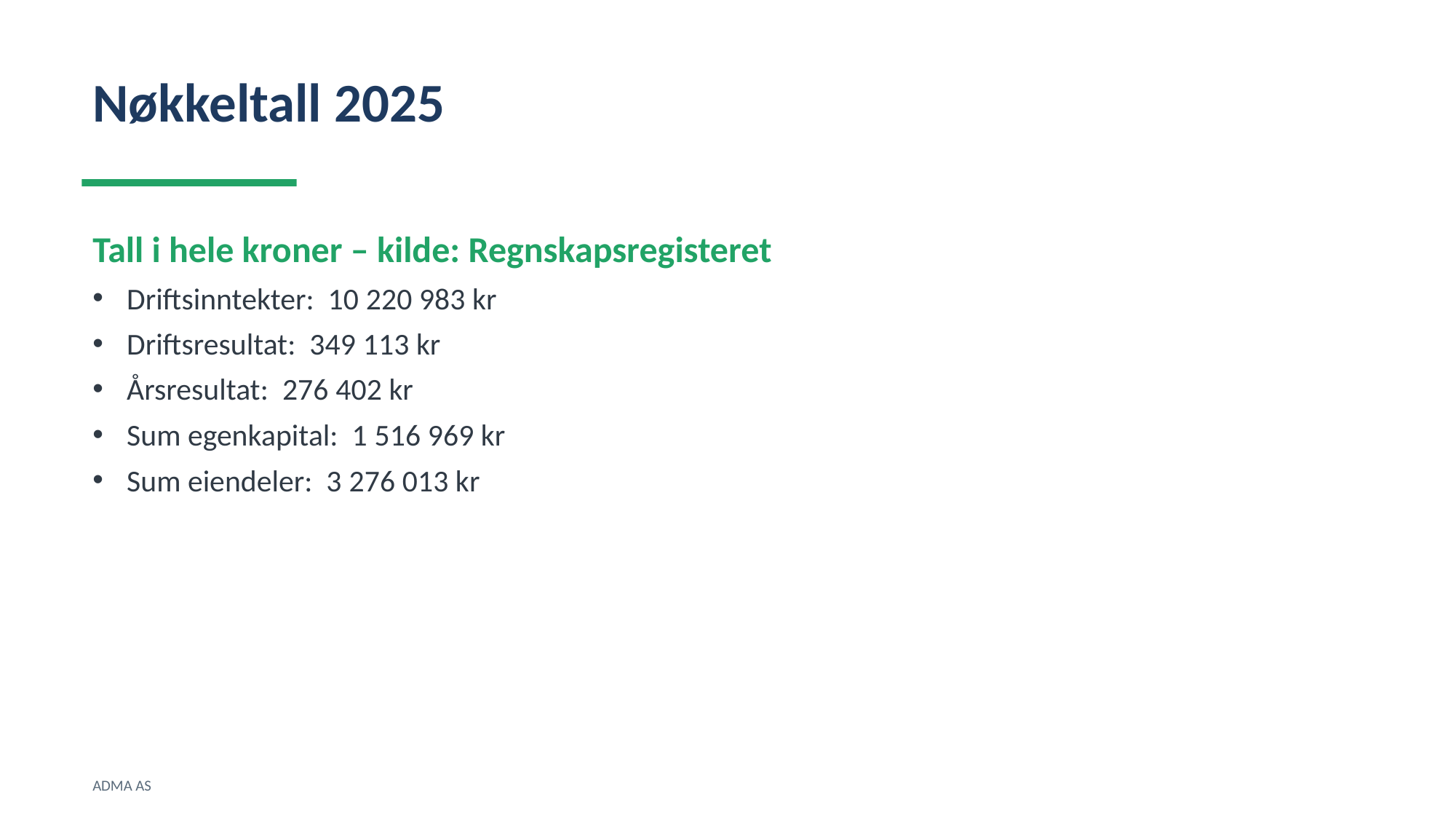

Nøkkeltall 2025

Tall i hele kroner – kilde: Regnskapsregisteret
Driftsinntekter:  10 220 983 kr
Driftsresultat:  349 113 kr
Årsresultat:  276 402 kr
Sum egenkapital:  1 516 969 kr
Sum eiendeler:  3 276 013 kr
ADMA AS